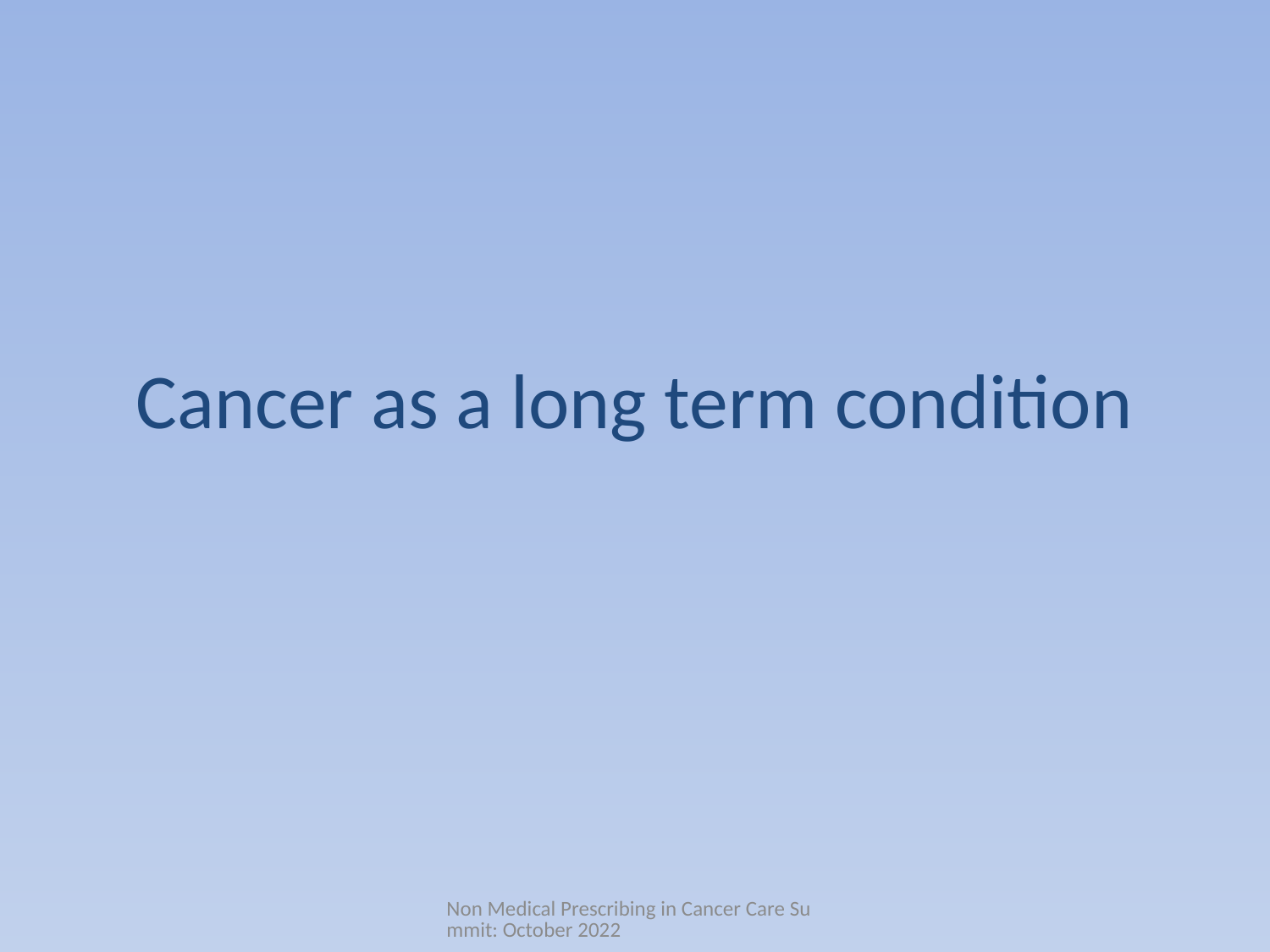

# Cancer as a long term condition

Non Medical Prescribing in Cancer Care Summit: October 2022